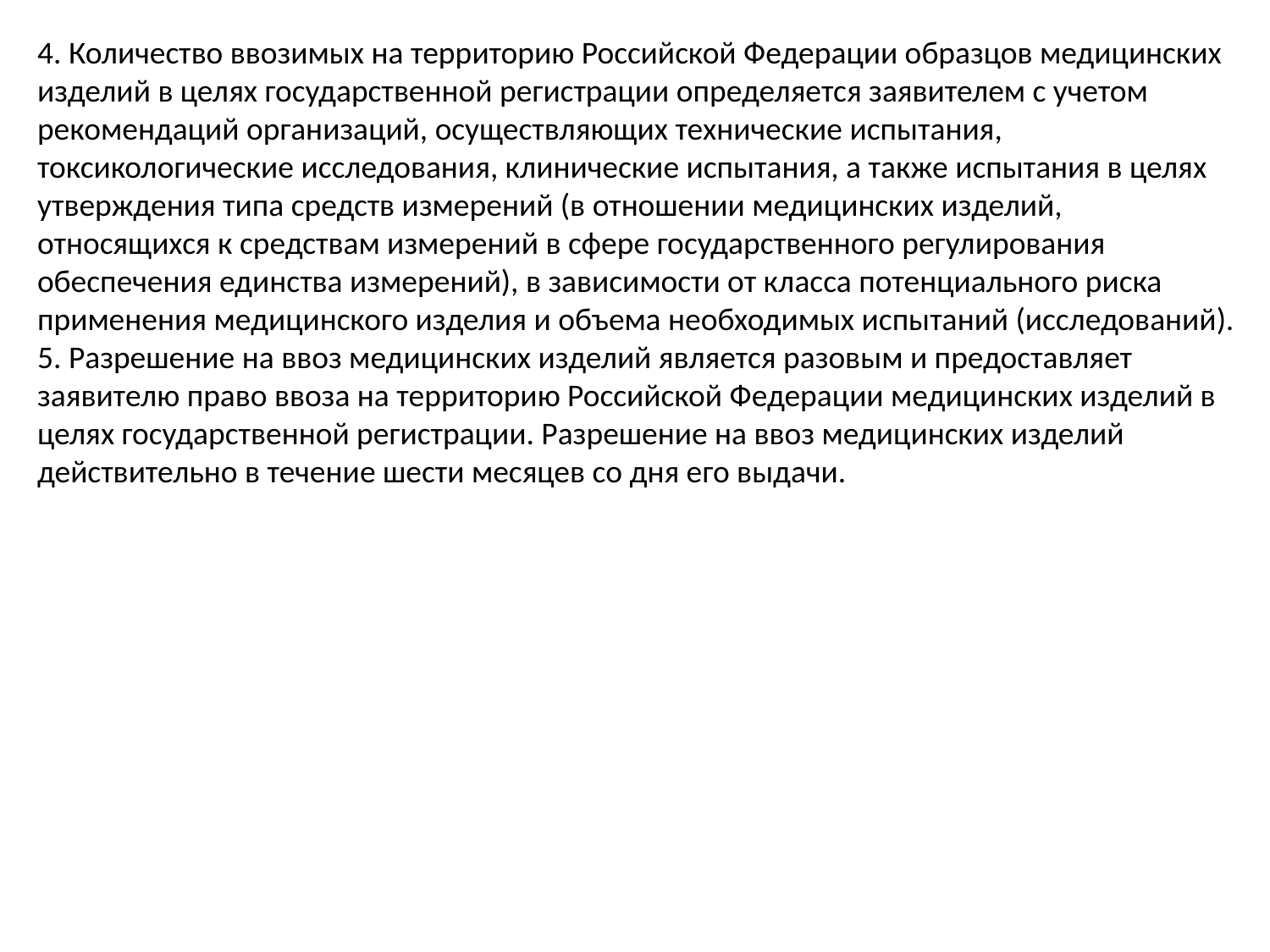

4. Количество ввозимых на территорию Российской Федерации образцов медицинских изделий в целях государственной регистрации определяется заявителем с учетом рекомендаций организаций, осуществляющих технические испытания, токсикологические исследования, клинические испытания, а также испытания в целях утверждения типа средств измерений (в отношении медицинских изделий, относящихся к средствам измерений в сфере государственного регулирования обеспечения единства измерений), в зависимости от класса потенциального риска применения медицинского изделия и объема необходимых испытаний (исследований).
5. Разрешение на ввоз медицинских изделий является разовым и предоставляет заявителю право ввоза на территорию Российской Федерации медицинских изделий в целях государственной регистрации. Разрешение на ввоз медицинских изделий действительно в течение шести месяцев со дня его выдачи.